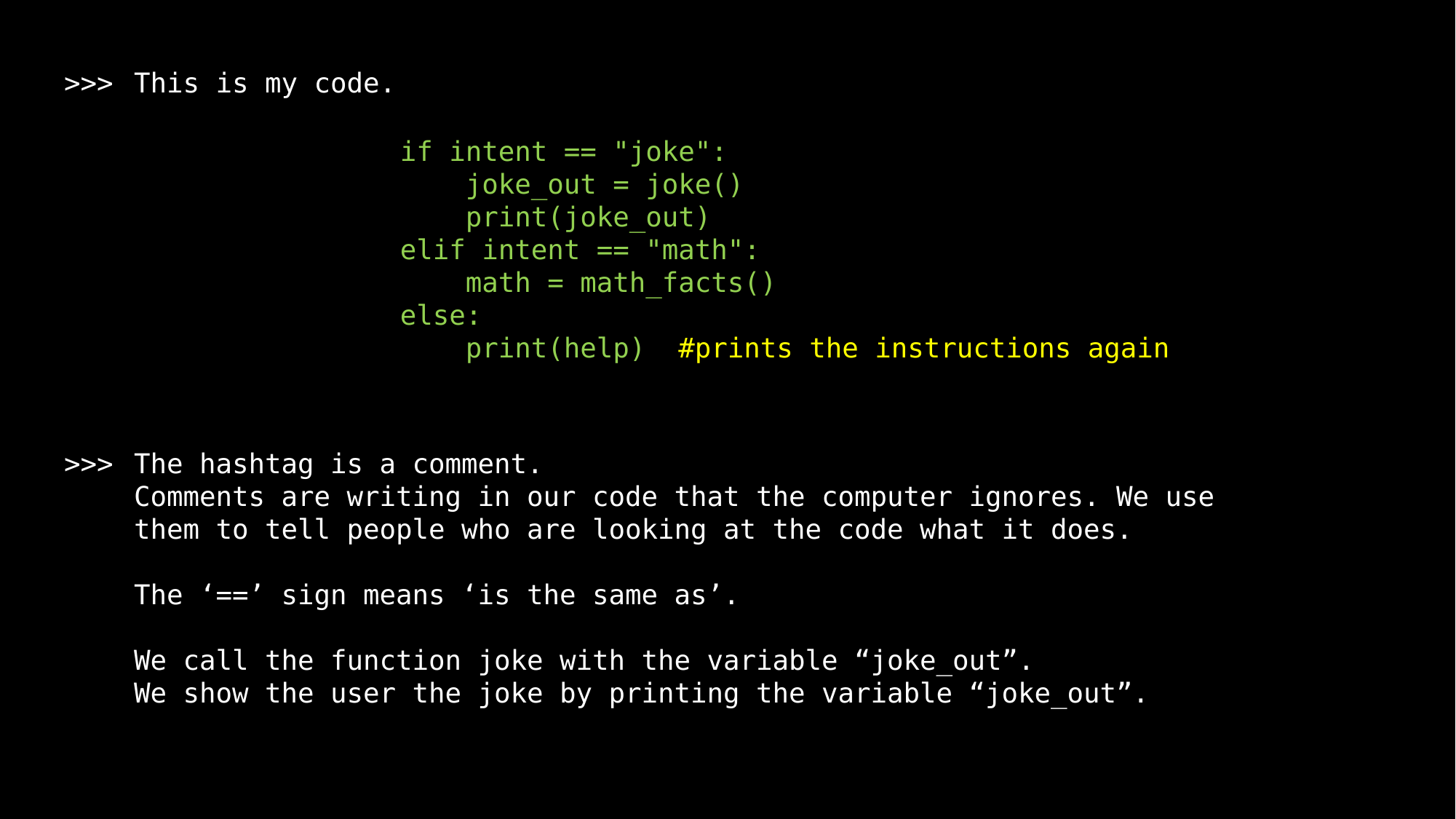

>>>
This is my code.
if intent == "joke":
    joke_out = joke()
    print(joke_out)
elif intent == "math":
    math = math_facts()
else:
    print(help)  #prints the instructions again
>>>
The hashtag is a comment.
Comments are writing in our code that the computer ignores. We use them to tell people who are looking at the code what it does.

The ‘==’ sign means ‘is the same as’.

We call the function joke with the variable “joke_out”.
We show the user the joke by printing the variable “joke_out”.